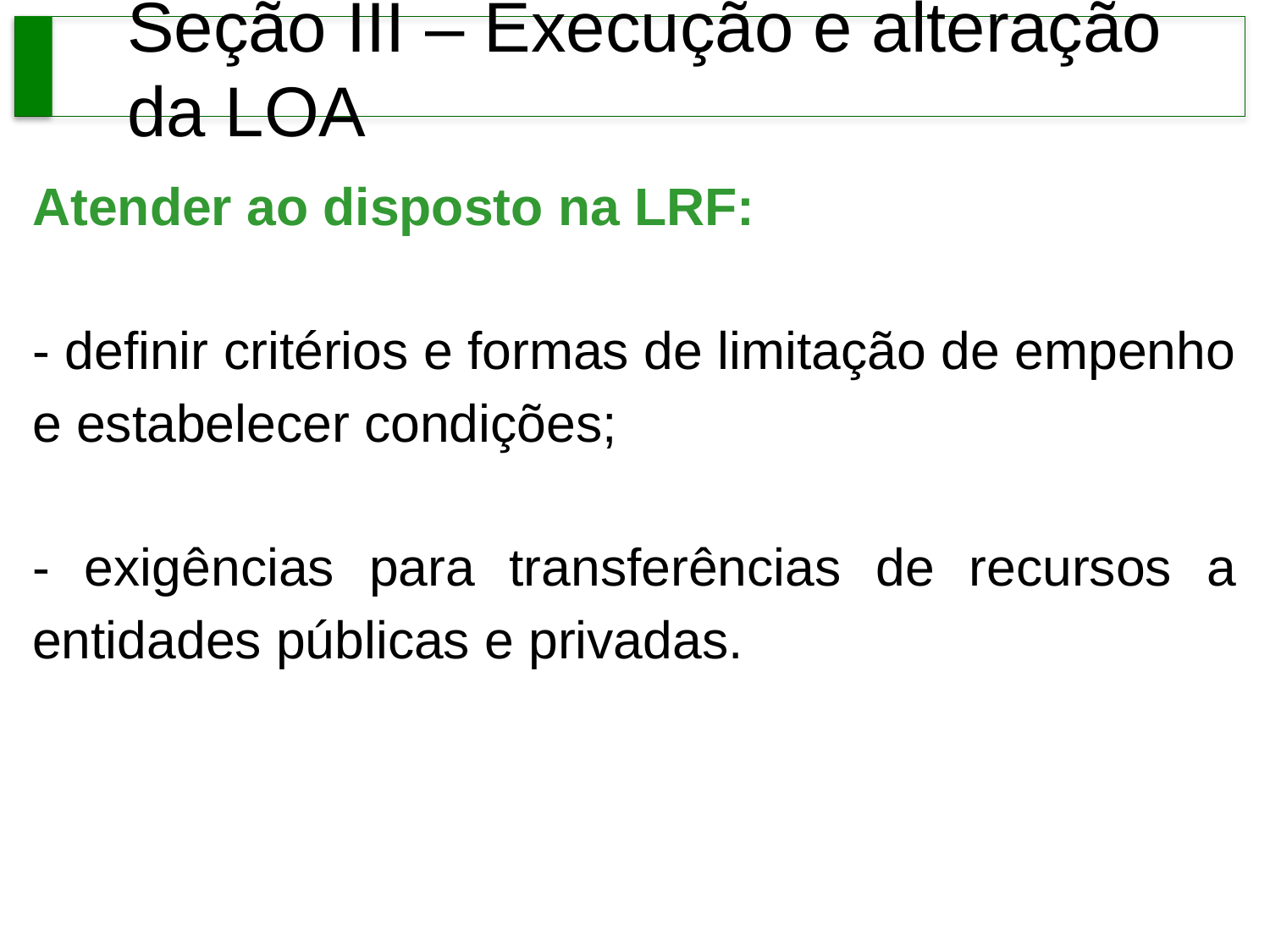

Seção III – Execução e alteração da LOA

Atender ao disposto na LRF:

- definir critérios e formas de limitação de empenho e estabelecer condições;

- exigências para transferências de recursos a entidades públicas e privadas.